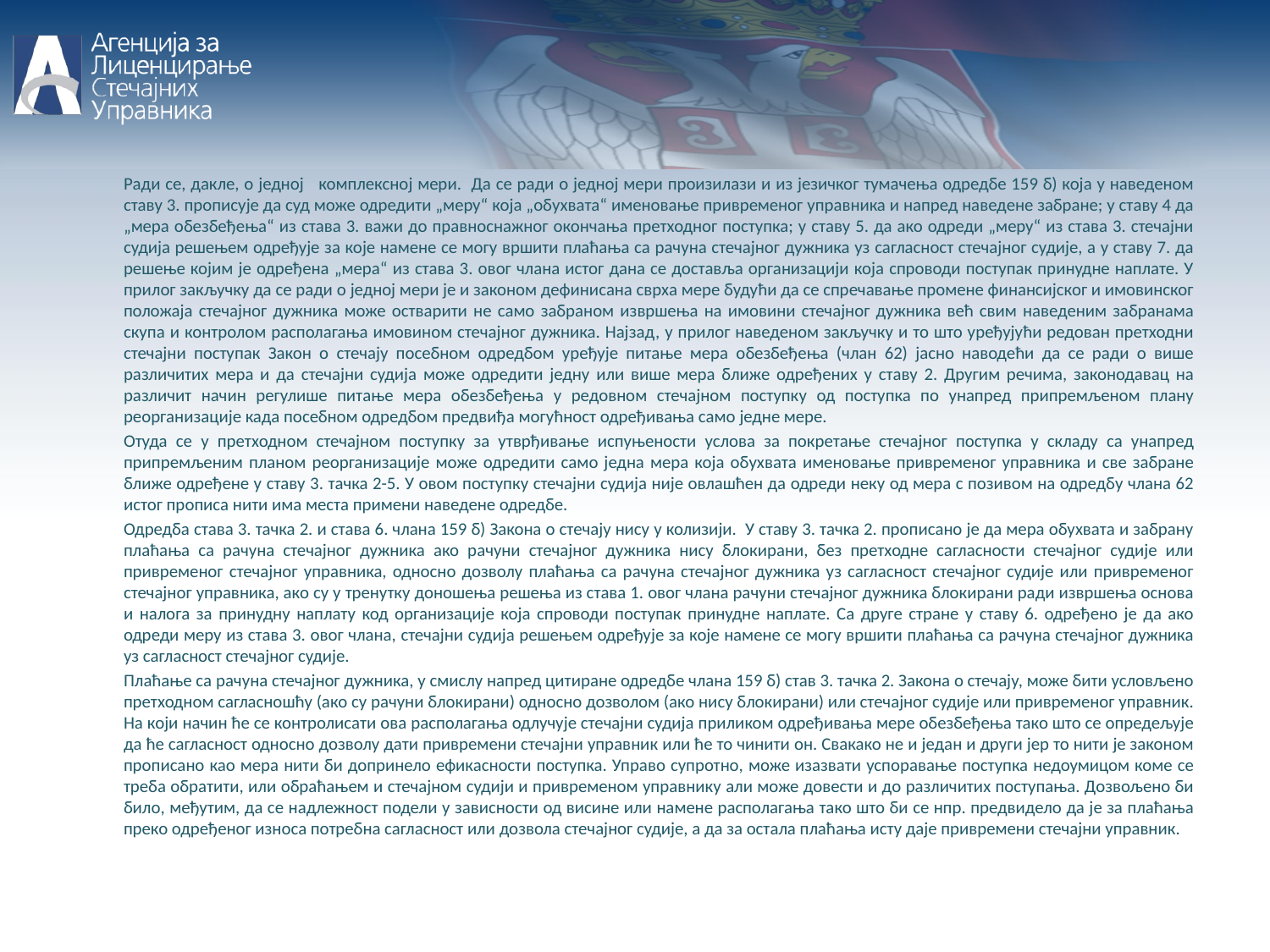

Ради се, дакле, о једној   комплексној мери.  Да се ради о једној мери произилази и из језичког тумачења одредбе 159 б) која у наведеном ставу 3. прописује да суд може одредити „меру“ која „обухвата“ именовање привременог управника и напред наведене забране; у ставу 4 да „мера обезбеђења“ из става 3. важи до правноснажног окончања претходног поступка; у ставу 5. да ако одреди „меру“ из става 3. стечајни судија решењем одређује за које намене се могу вршити плаћања са рачуна стечајног дужника уз сагласност стечајног судије, а у ставу 7. да решење којим је одређена „мера“ из става 3. овог члана истог дана се доставља организацији која спроводи поступак принудне наплате. У прилог закључку да се ради о једној мери је и законом дефинисана сврха мере будући да се спречавање промене финансијског и имовинског положаја стечајног дужника може остварити не само забраном извршења на имовини стечајног дужника већ свим наведеним забранама скупа и контролом располагања имовином стечајног дужника. Најзад, у прилог наведеном закључку и то што уређујући редован претходни стечајни поступак Закон о стечају посебном одредбом уређује питање мера обезбеђења (члан 62) јасно наводећи да се ради о више различитих мера и да стечајни судија може одредити једну или више мера ближе одређених у ставу 2. Другим речима, законодавац на различит начин регулише питање мера обезбеђења у редовном стечајном поступку од поступка по унапред припремљеном плану реорганизације када посебном одредбом предвиђа могућност одређивања само једне мере.
	Отуда се у претходном стечајном поступку за утврђивање испуњености услова за покретање стечајног поступка у складу са унапред припремљеним планом реорганизације може одредити само једна мера која обухвата именовање привременог управника и све забране ближе одређене у ставу 3. тачка 2-5. У овом поступку стечајни судија није овлашћен да одреди неку од мера с позивом на одредбу члана 62 истог прописа нити има места примени наведене одредбе.
	Одредба става 3. тачка 2. и става 6. члана 159 б) Закона о стечају нису у колизији.  У ставу 3. тачка 2. прописано је да мера обухвата и забрану плаћања са рачуна стечајног дужника ако рачуни стечајног дужника нису блокирани, без претходне сагласности стечајног судије или привременог стечајног управника, односно дозволу плаћања са рачуна стечајног дужника уз сагласност стечајног судије или привременог стечајног управника, ако су у тренутку доношења решења из става 1. овог члана рачуни стечајног дужника блокирани ради извршења основа и налога за принудну наплату код организације која спроводи поступак принудне наплате. Са друге стране у ставу 6. одређено је да ако одреди меру из става 3. овог члана, стечајни судија решењем одређује за које намене се могу вршити плаћања са рачуна стечајног дужника уз сагласност стечајног судије.
	Плаћање са рачуна стечајног дужника, у смислу напред цитиране одредбе члана 159 б) став 3. тачка 2. Закона о стечају, може бити условљено претходном сагласношћу (ако су рачуни блокирани) односно дозволом (ако нису блокирани) или стечајног судије или привременог управник. На који начин ће се контролисати ова располагања одлучује стечајни судија приликом одређивања мере обезбеђења тако што се опредељује да ће сагласност односно дозволу дати привремени стечајни управник или ће то чинити он. Свакако не и један и други јер то нити је законом прописано као мера нити би допринело ефикасности поступка. Управо супротно, може изазвати успоравање поступка недоумицом коме се треба обратити, или обраћањем и стечајном судији и привременом управнику али може довести и до различитих поступања. Дозвољено би било, међутим, да се надлежност подели у зависности од висине или намене располагања тако што би се нпр. предвидело да је за плаћања преко одређеног износа потребна сагласност или дозвола стечајног судије, а да за остала плаћања исту даје привремени стечајни управник.